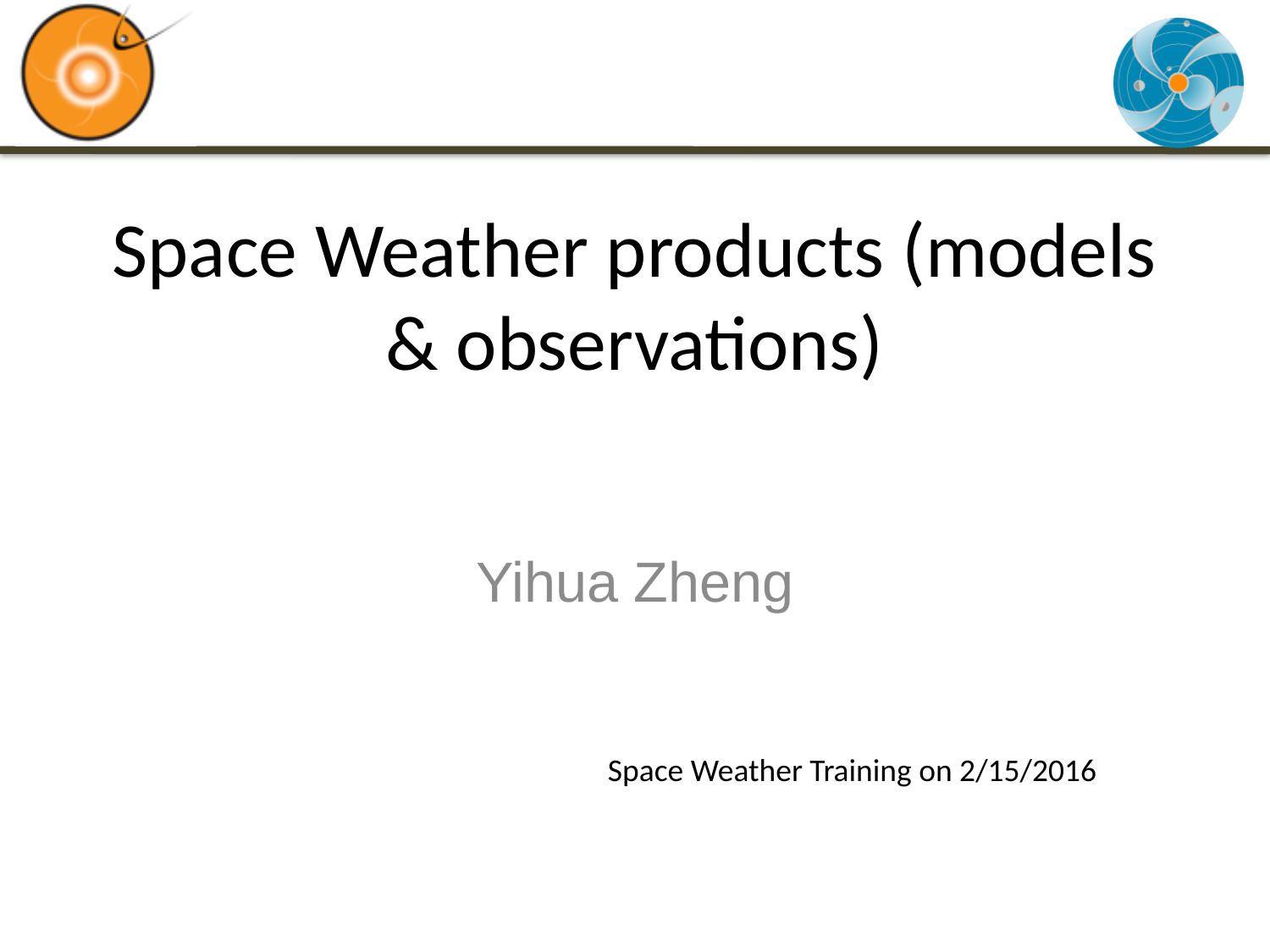

# Space Weather products (models & observations)
Yihua Zheng
Space Weather Training on 2/15/2016